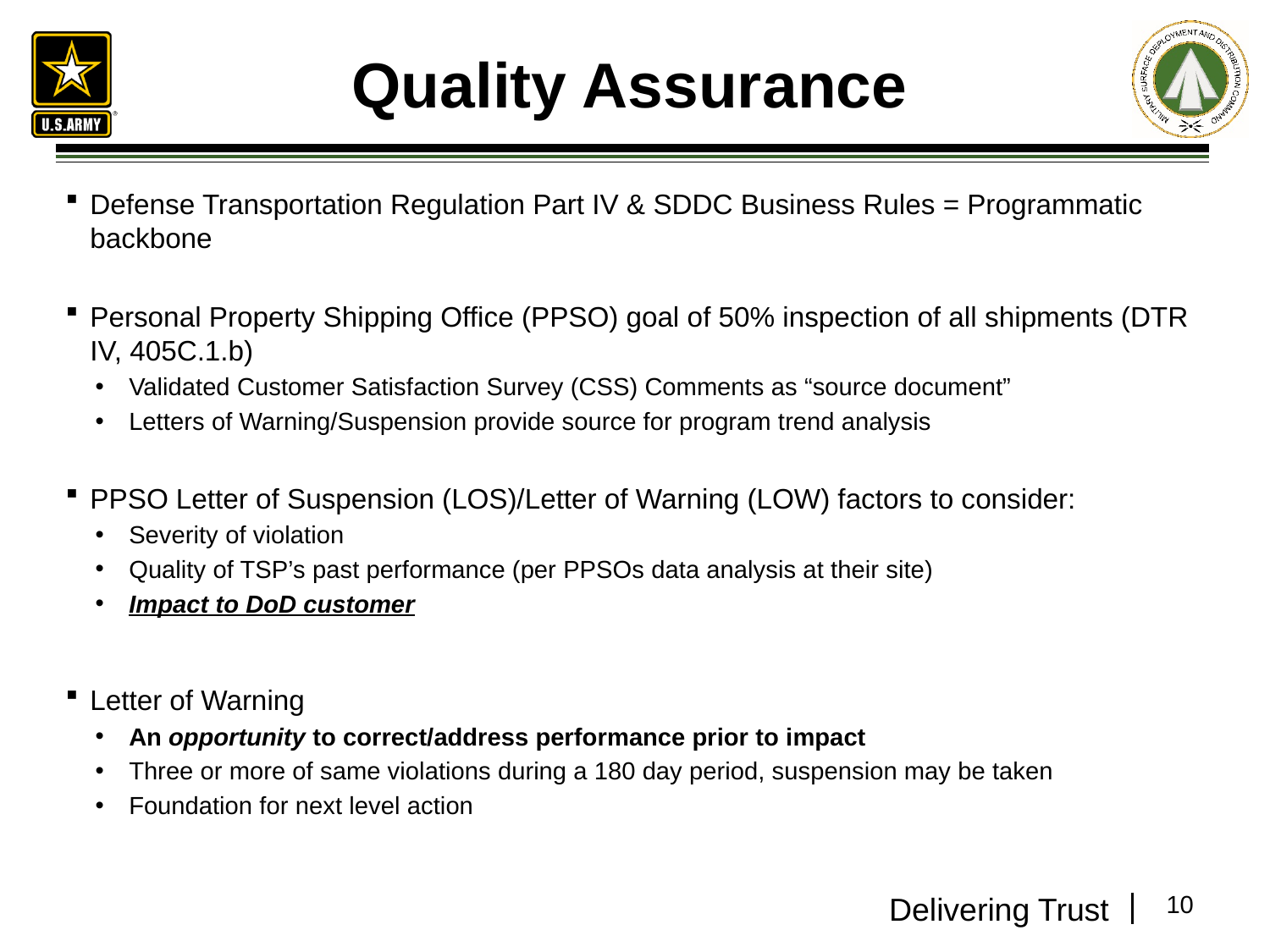

# Quality Assurance
Defense Transportation Regulation Part IV & SDDC Business Rules = Programmatic backbone

Personal Property Shipping Office (PPSO) goal of 50% inspection of all shipments (DTR IV, 405C.1.b)
Validated Customer Satisfaction Survey (CSS) Comments as “source document”
Letters of Warning/Suspension provide source for program trend analysis

PPSO Letter of Suspension (LOS)/Letter of Warning (LOW) factors to consider:
Severity of violation
Quality of TSP’s past performance (per PPSOs data analysis at their site)
Impact to DoD customer

Letter of Warning
An opportunity to correct/address performance prior to impact
Three or more of same violations during a 180 day period, suspension may be taken
Foundation for next level action
10